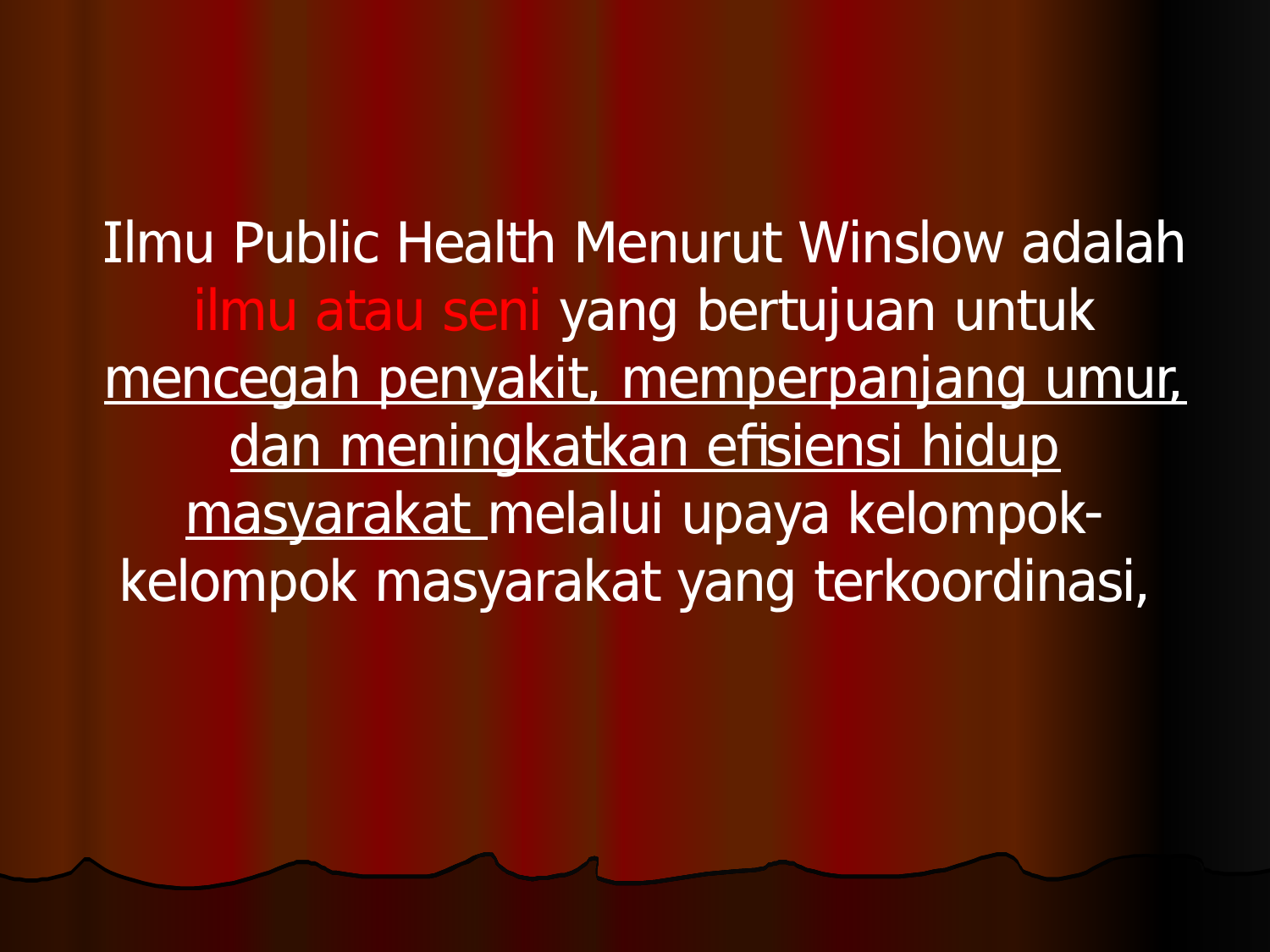

Ilmu Public Health Menurut Winslow adalah ilmu atau seni yang bertujuan untuk mencegah penyakit, memperpanjang umur, dan meningkatkan efisiensi hidup masyarakat melalui upaya kelompok-kelompok masyarakat yang terkoordinasi,